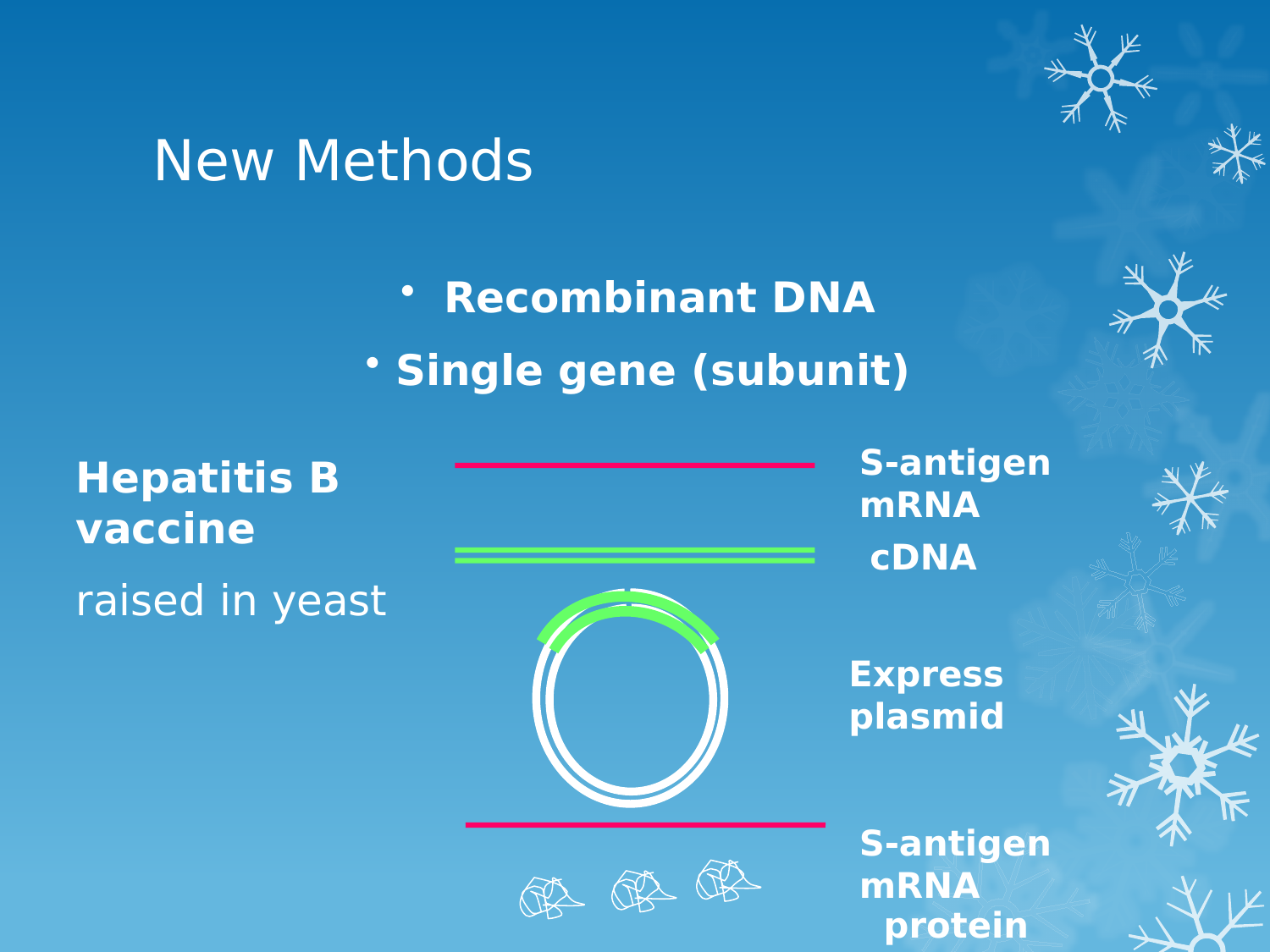

# New Methods
 Recombinant DNA
Single gene (subunit)
S-antigen mRNA
Hepatitis B vaccine
raised in yeast

cDNA

Express plasmid
S-antigen mRNA

  protein